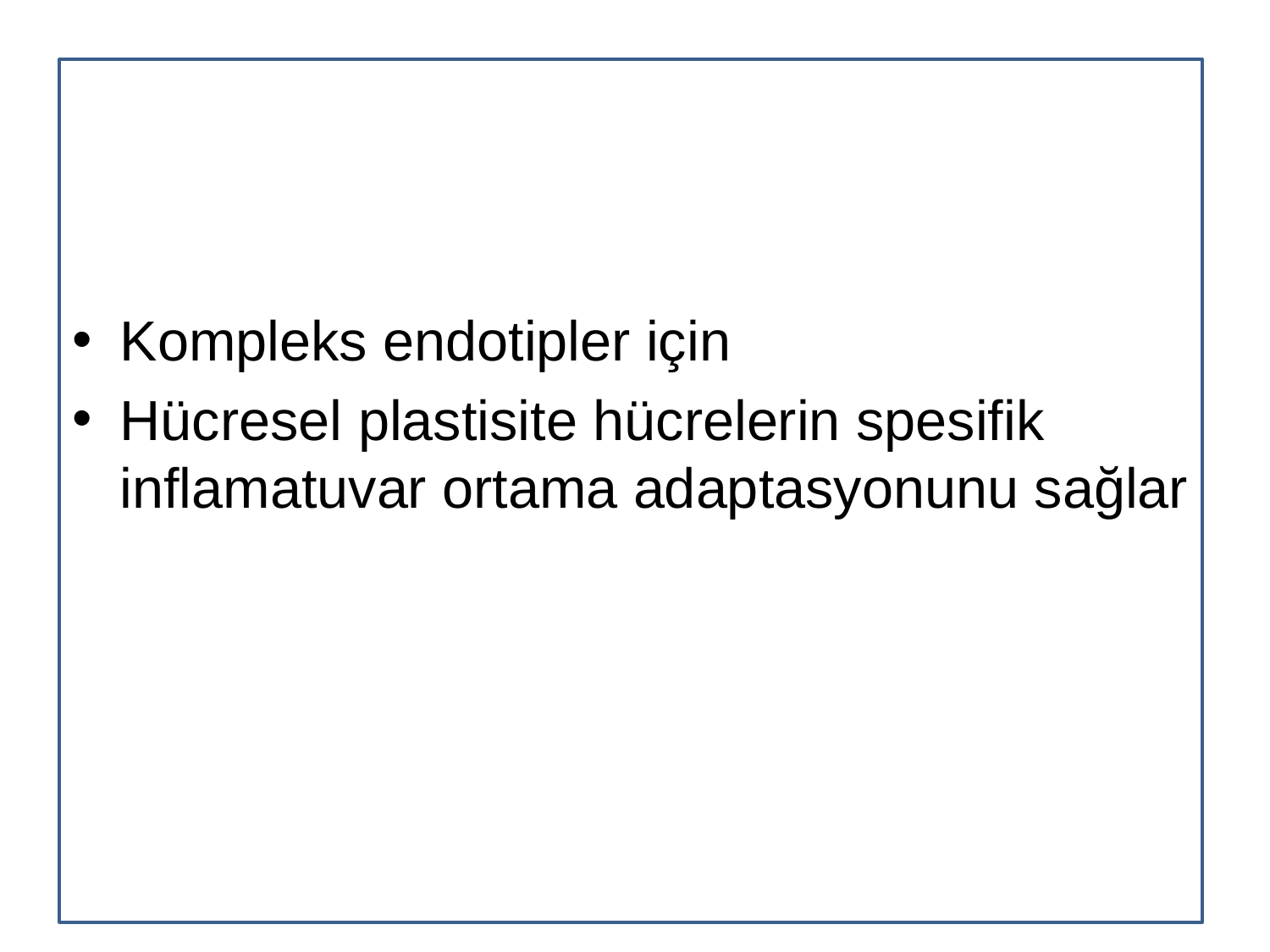

Kompleks endotipler için
Hücresel plastisite hücrelerin spesifik inflamatuvar ortama adaptasyonunu sağlar